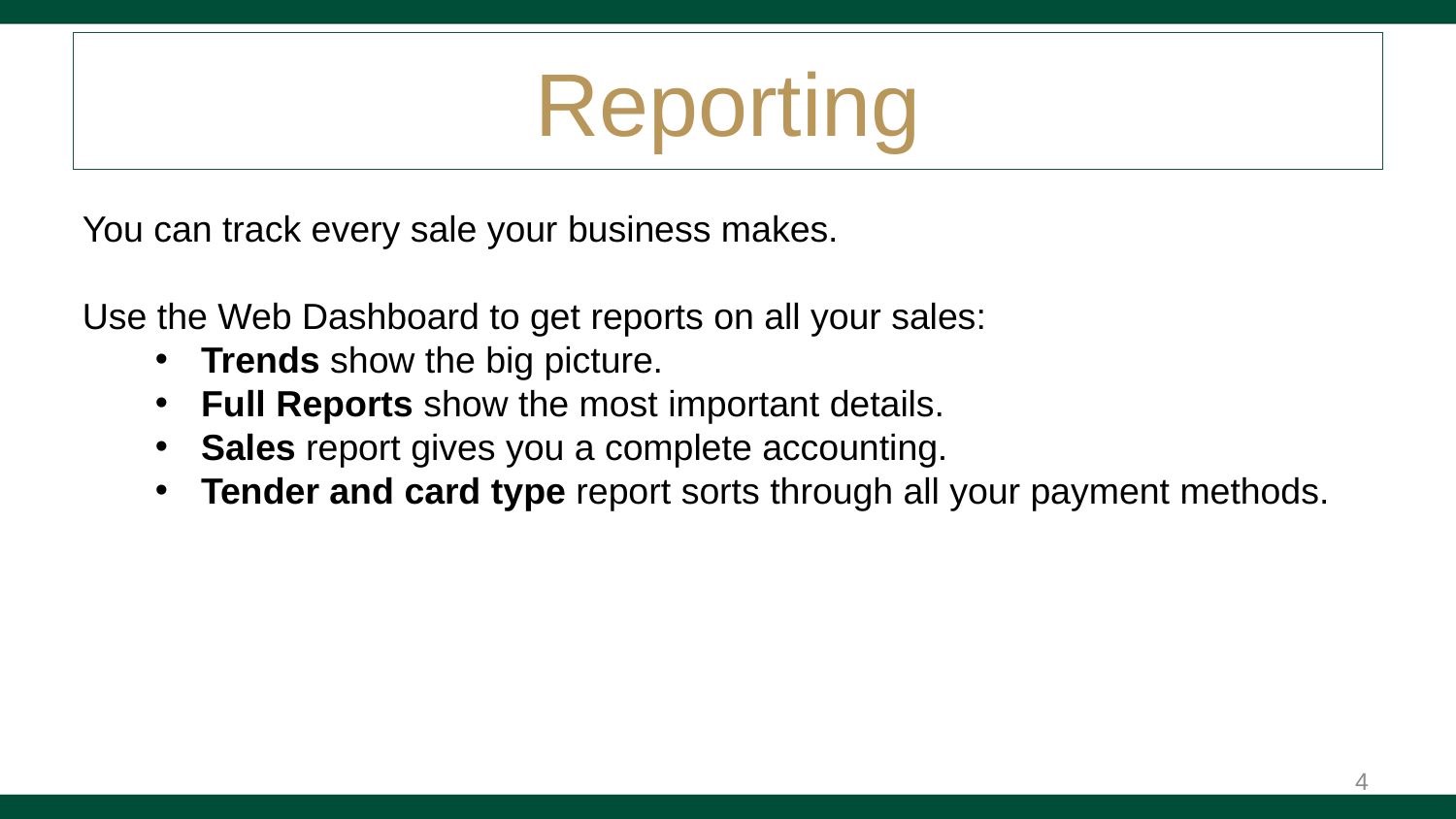

# Reporting
You can track every sale your business makes.

Use the Web Dashboard to get reports on all your sales:
Trends show the big picture.
Full Reports show the most important details.
Sales report gives you a complete accounting.
Tender and card type report sorts through all your payment methods.
4